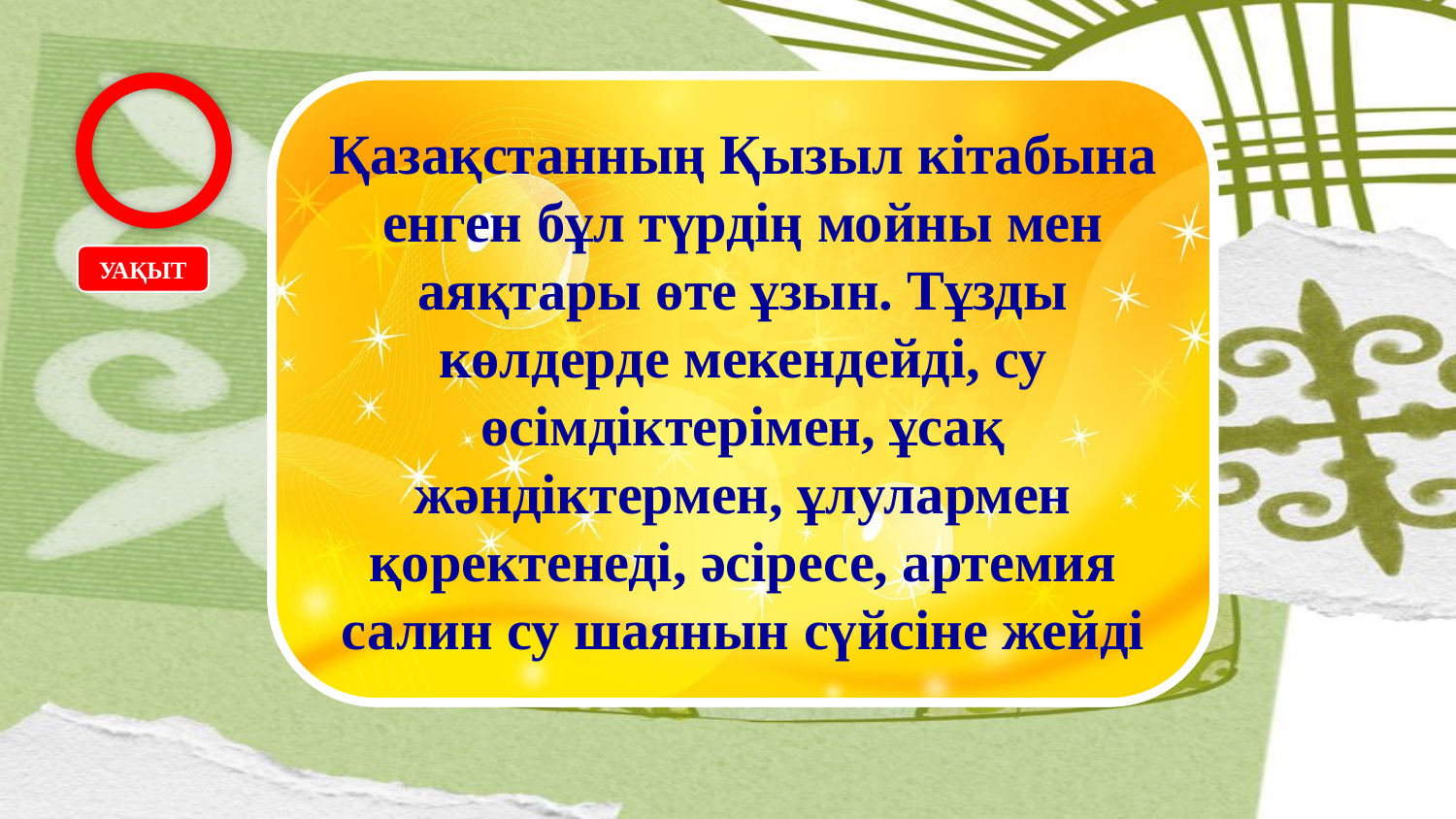

ҚЫЗҒЫЛТ ҚОҚИҚАЗ
Қазақстанның Қызыл кітабына енген бұл түрдің мойны мен аяқтары өте ұзын. Тұзды көлдерде мекендейді, су өсімдіктерімен, ұсақ жәндіктермен, ұлулармен қоректенеді, әсіресе, артемия салин су шаянын сүйсіне жейді
УАҚЫТ